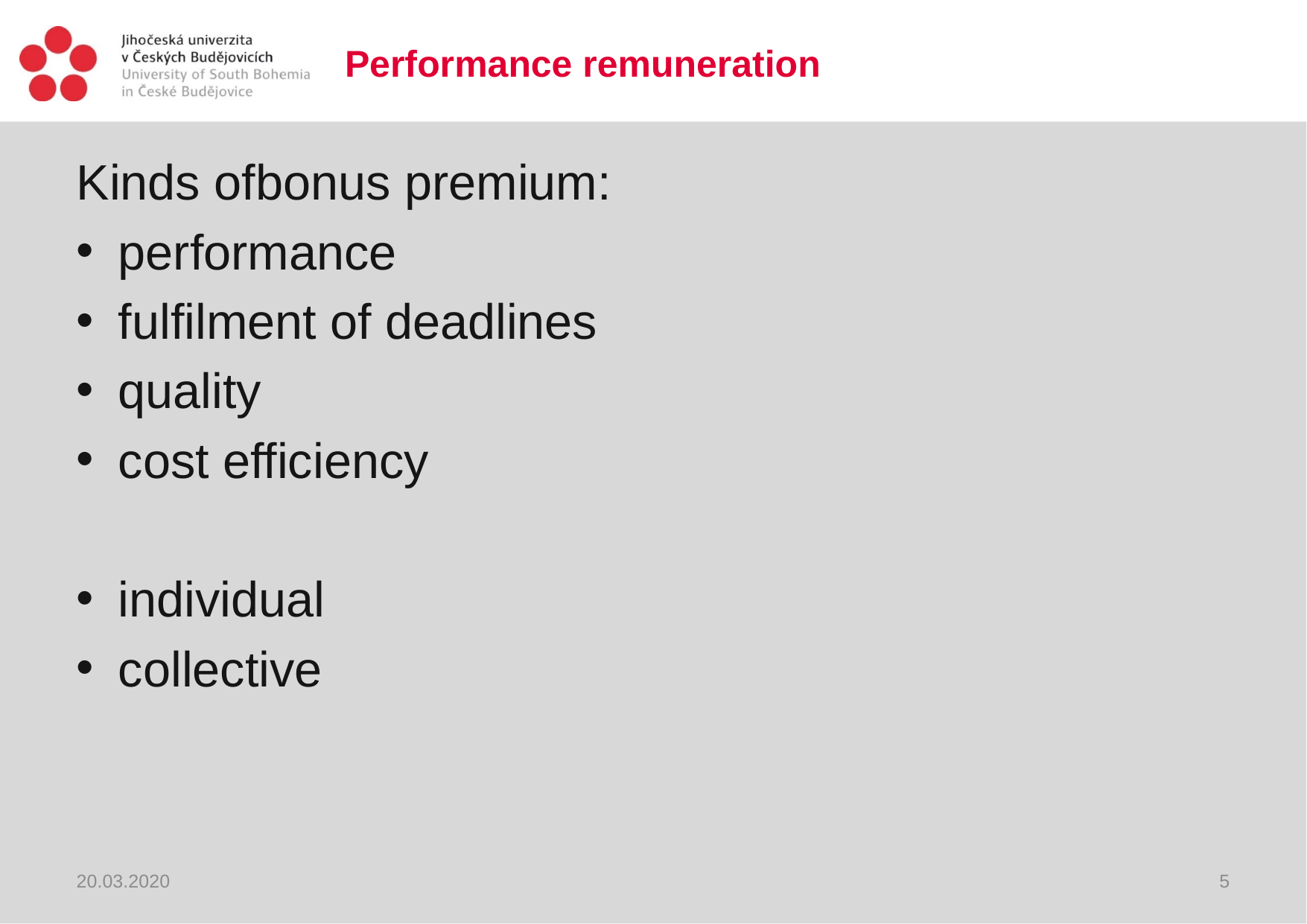

# Performance remuneration
Kinds ofbonus premium:
performance
fulfilment of deadlines
quality
cost efficiency

individual
collective

20.03.2020
5